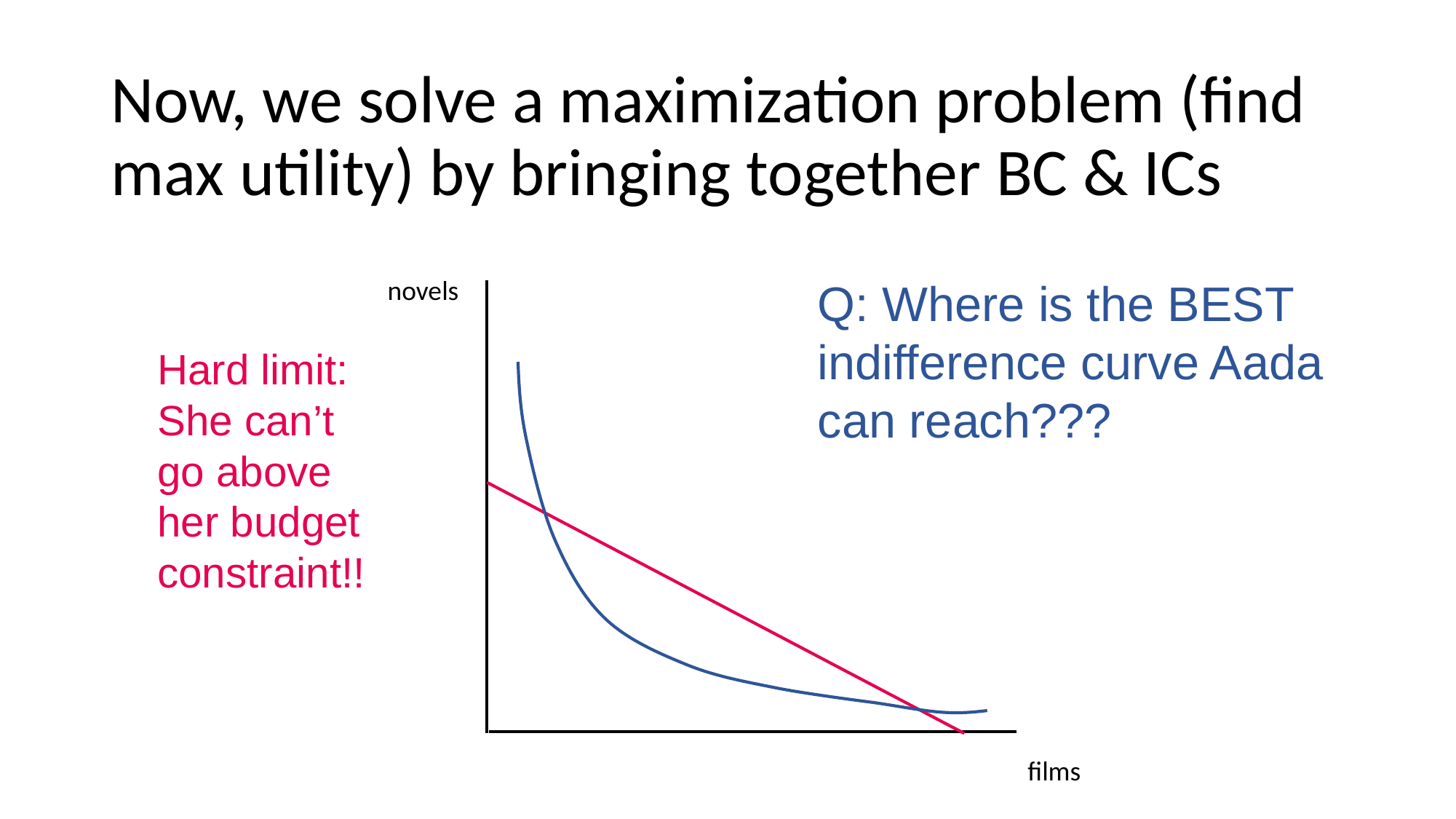

# Now, we solve a maximization problem (find max utility) by bringing together BC & ICs
novels
Q: Where is the BEST indifference curve Aada can reach???
Hard limit:
She can’t go above her budget constraint!!

films